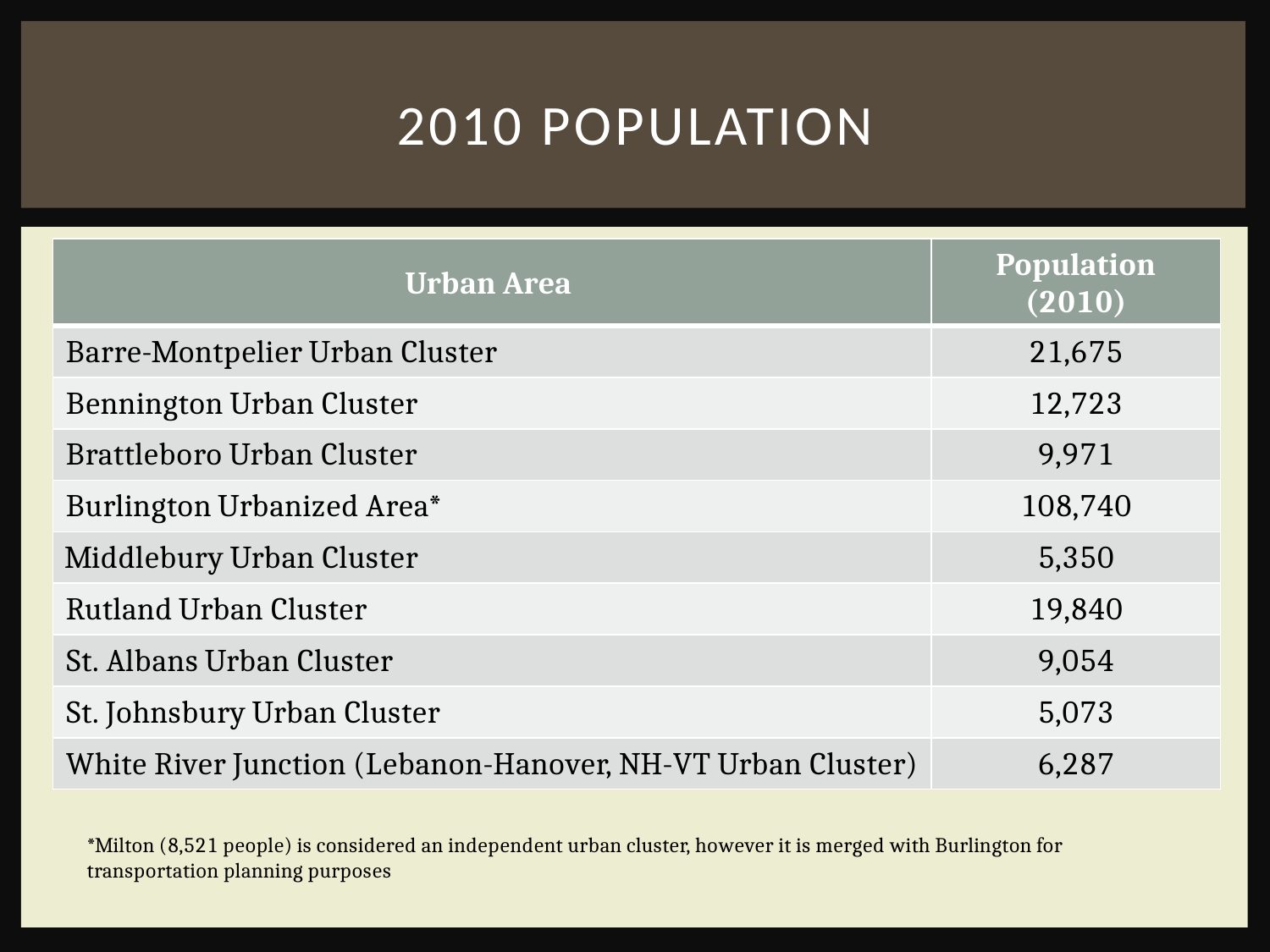

# 2010 Population
| Urban Area | Population (2010) |
| --- | --- |
| Barre-Montpelier Urban Cluster | 21,675 |
| Bennington Urban Cluster | 12,723 |
| Brattleboro Urban Cluster | 9,971 |
| Burlington Urbanized Area\* | 108,740 |
| Middlebury Urban Cluster | 5,350 |
| Rutland Urban Cluster | 19,840 |
| St. Albans Urban Cluster | 9,054 |
| St. Johnsbury Urban Cluster | 5,073 |
| White River Junction (Lebanon-Hanover, NH-VT Urban Cluster) | 6,287 |
*Milton (8,521 people) is considered an independent urban cluster, however it is merged with Burlington for transportation planning purposes